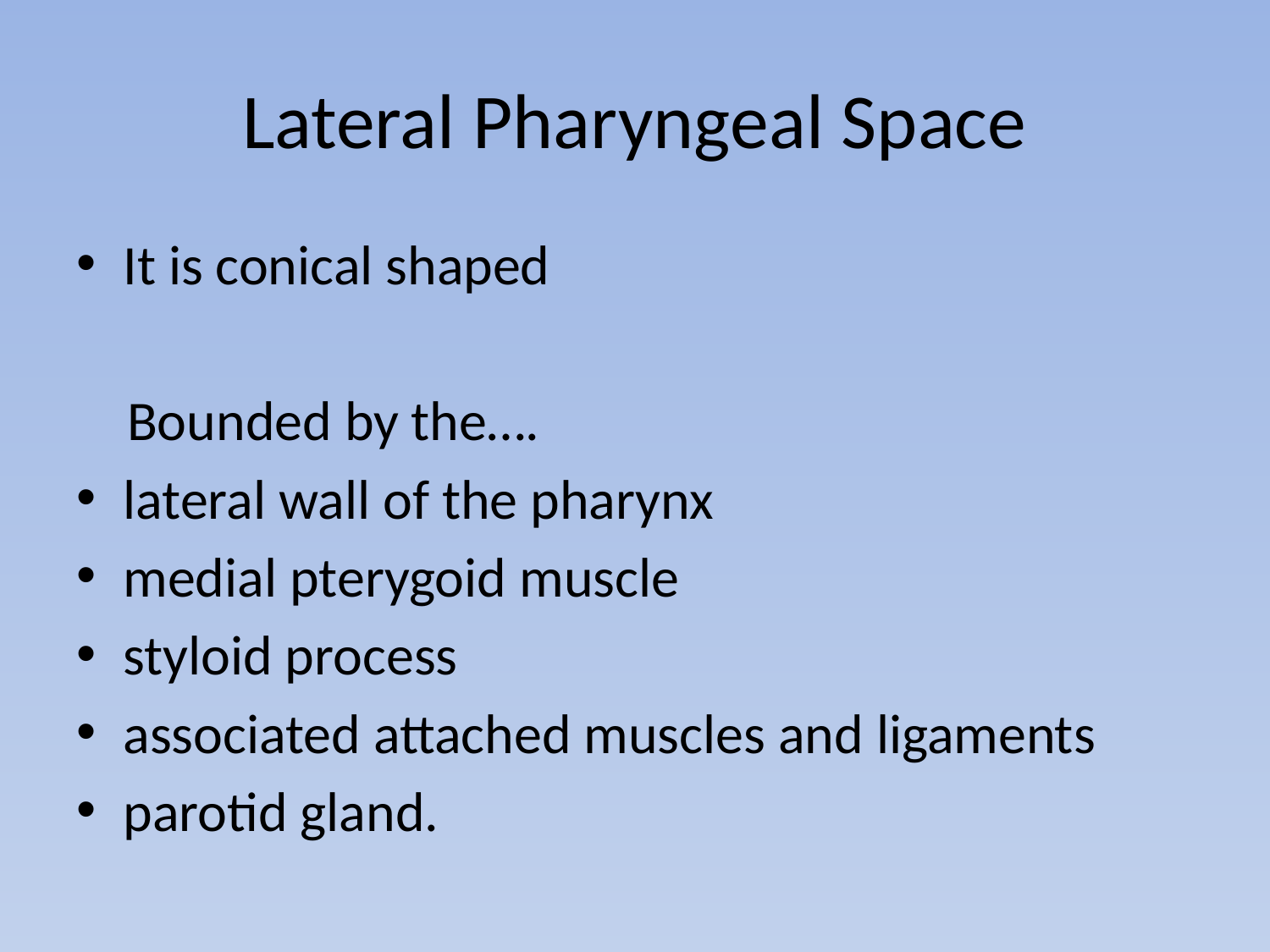

# Lateral Pharyngeal Space
It is conical shaped

    Bounded by the….
lateral wall of the pharynx
medial pterygoid muscle
styloid process
associated attached muscles and ligaments
parotid gland.